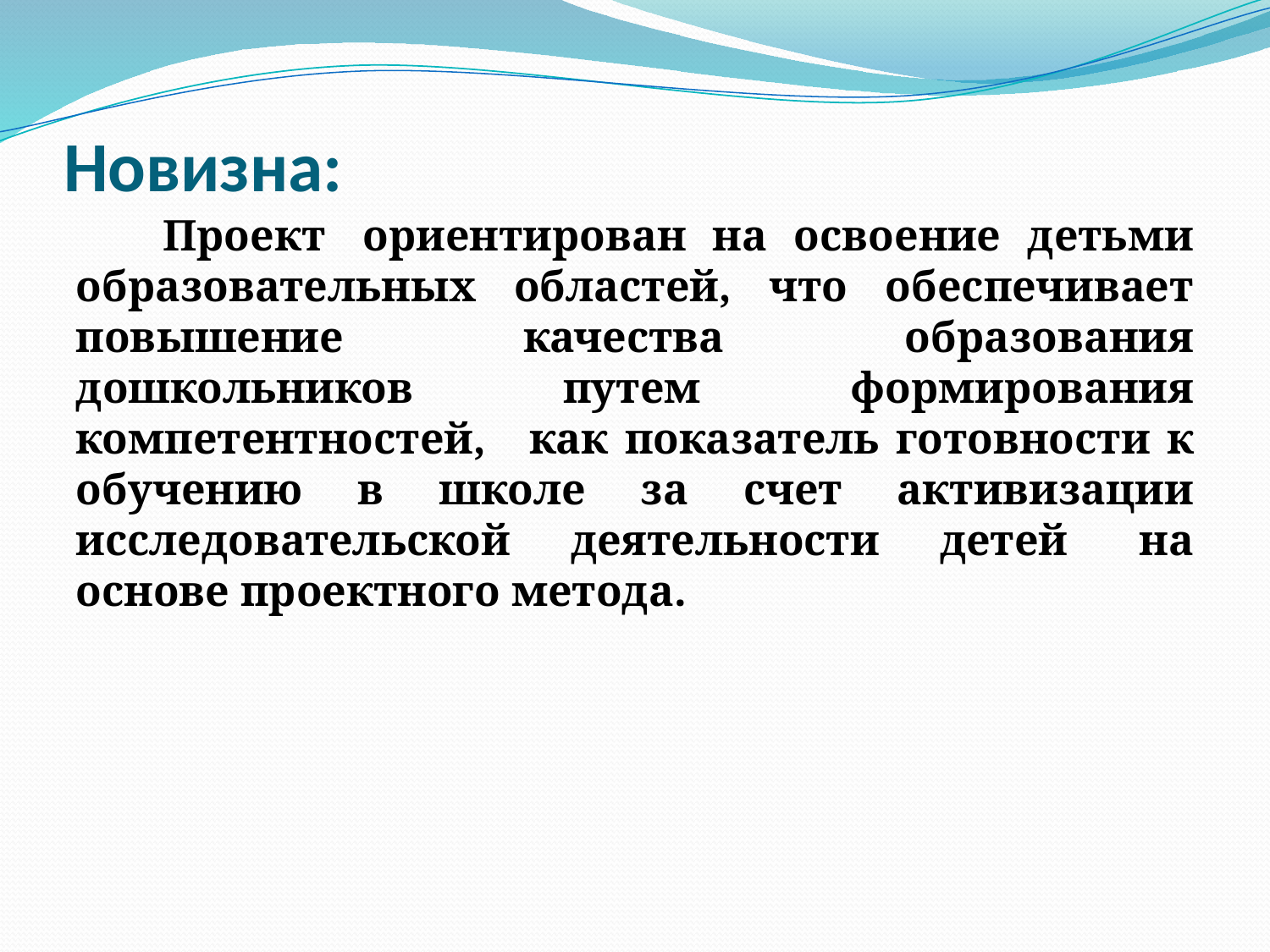

# Новизна:
      Проект  ориентирован на освоение детьми образовательных областей, что обеспечивает повышение качества образования дошкольников путем формирования компетентностей,   как показатель готовности к обучению в школе за счет активизации исследовательской деятельности детей  на основе проектного метода.